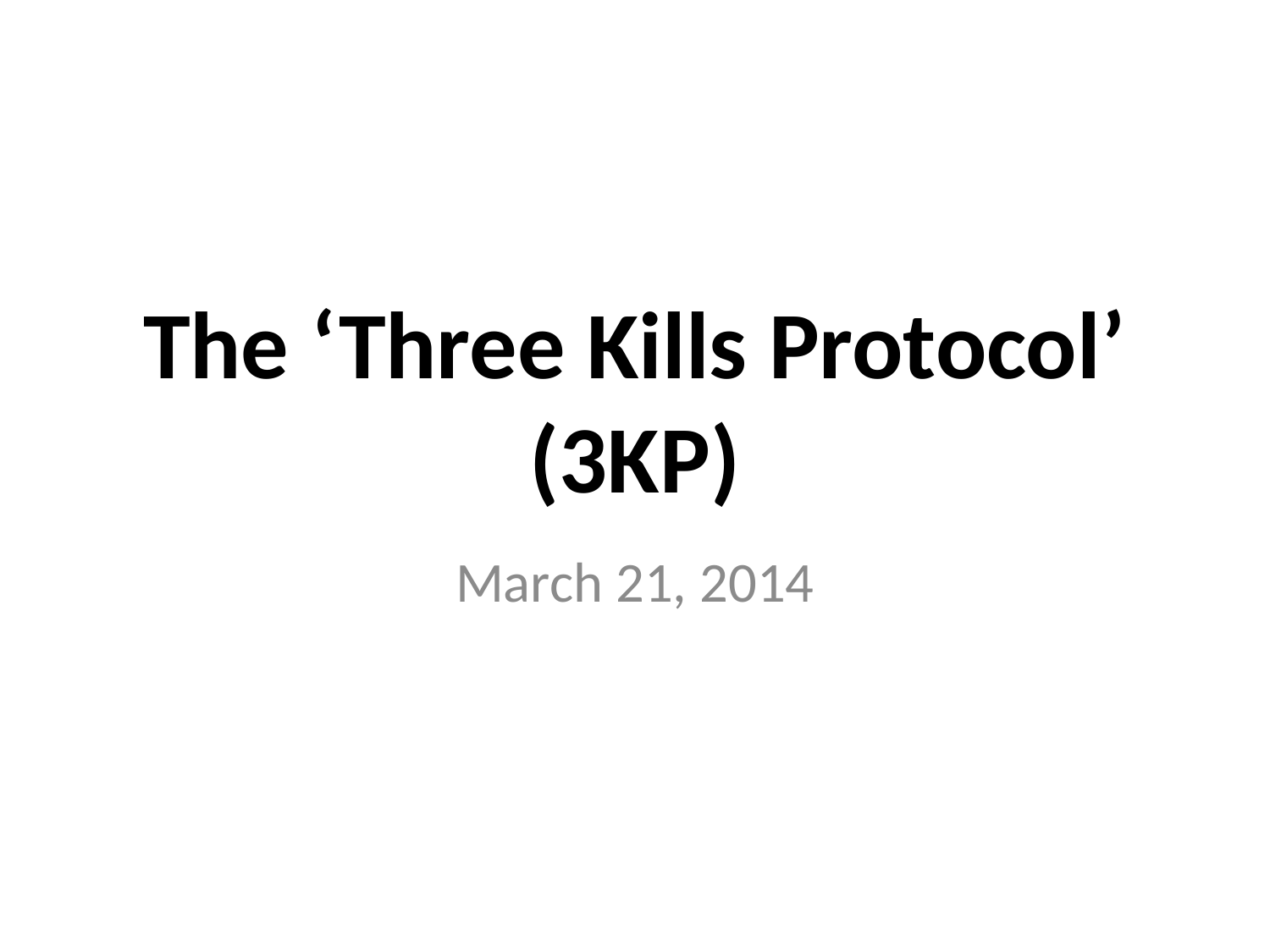

# The ‘Three Kills Protocol’ (3KP)
March 21, 2014